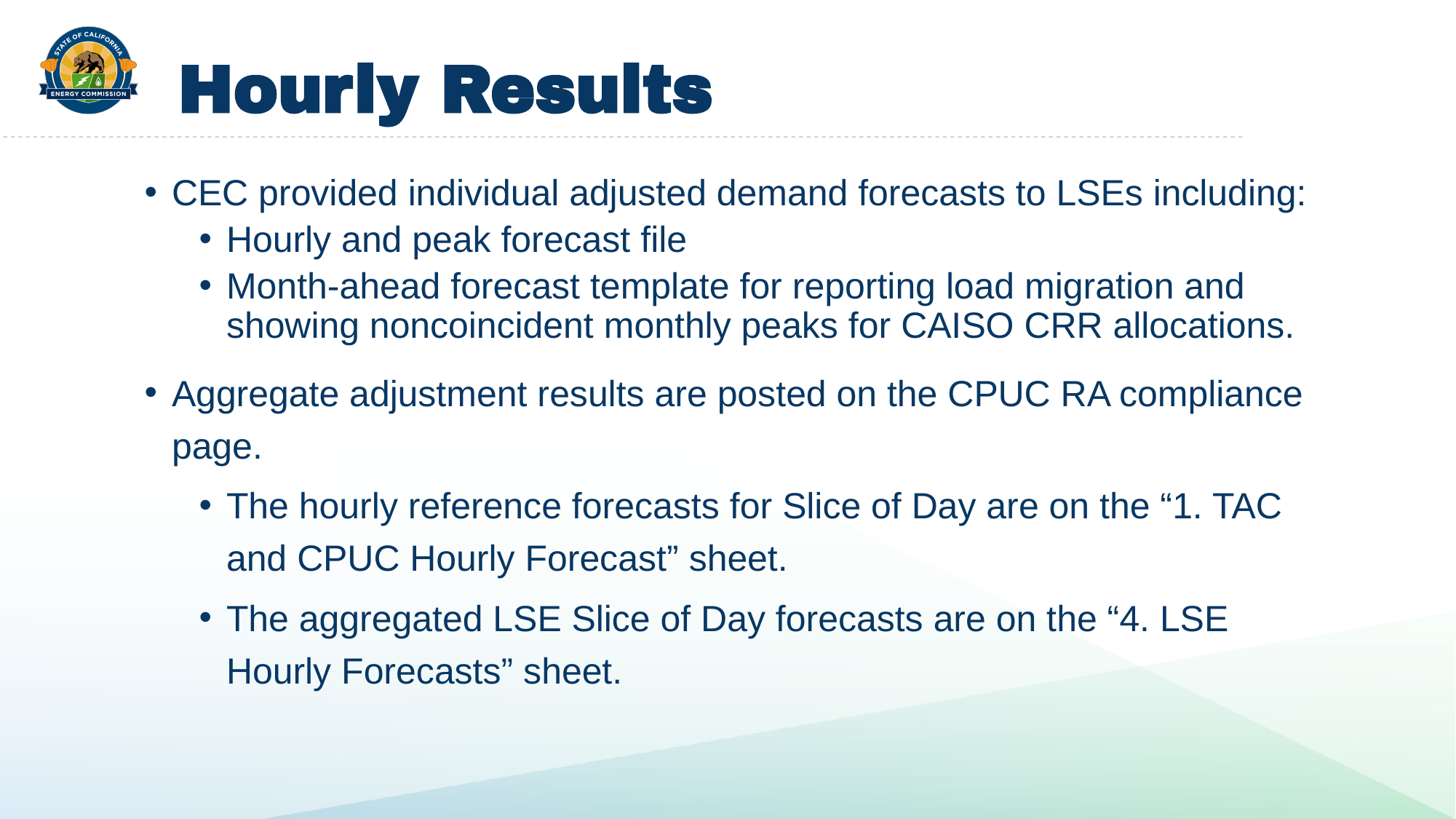

# Hourly Results
CEC provided individual adjusted demand forecasts to LSEs including:
Hourly and peak forecast file
Month-ahead forecast template for reporting load migration and showing noncoincident monthly peaks for CAISO CRR allocations.
Aggregate adjustment results are posted on the CPUC RA compliance page.
The hourly reference forecasts for Slice of Day are on the “1. TAC and CPUC Hourly Forecast” sheet.
The aggregated LSE Slice of Day forecasts are on the “4. LSE Hourly Forecasts” sheet.